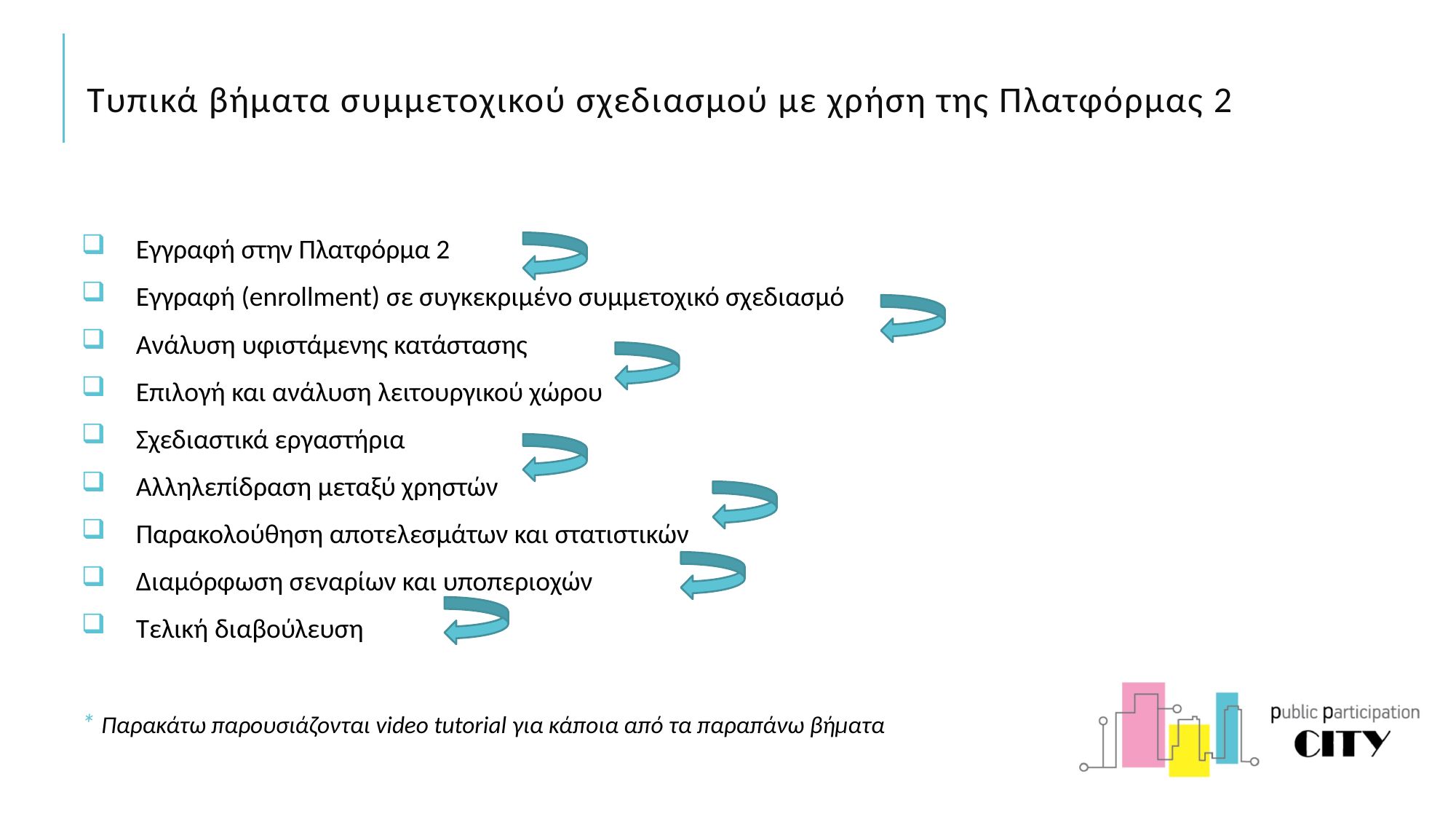

# Τυπικά βήματα συμμετοχικού σχεδιασμού με χρήση της Πλατφόρμας 2
Εγγραφή στην Πλατφόρμα 2
Εγγραφή (enrollment) σε συγκεκριμένο συμμετοχικό σχεδιασμό
Ανάλυση υφιστάμενης κατάστασης
Επιλογή και ανάλυση λειτουργικού χώρου
Σχεδιαστικά εργαστήρια
Αλληλεπίδραση μεταξύ χρηστών
Παρακολούθηση αποτελεσμάτων και στατιστικών
Διαμόρφωση σεναρίων και υποπεριοχών
Τελική διαβούλευση

* Παρακάτω παρουσιάζονται video tutorial για κάποια από τα παραπάνω βήματα